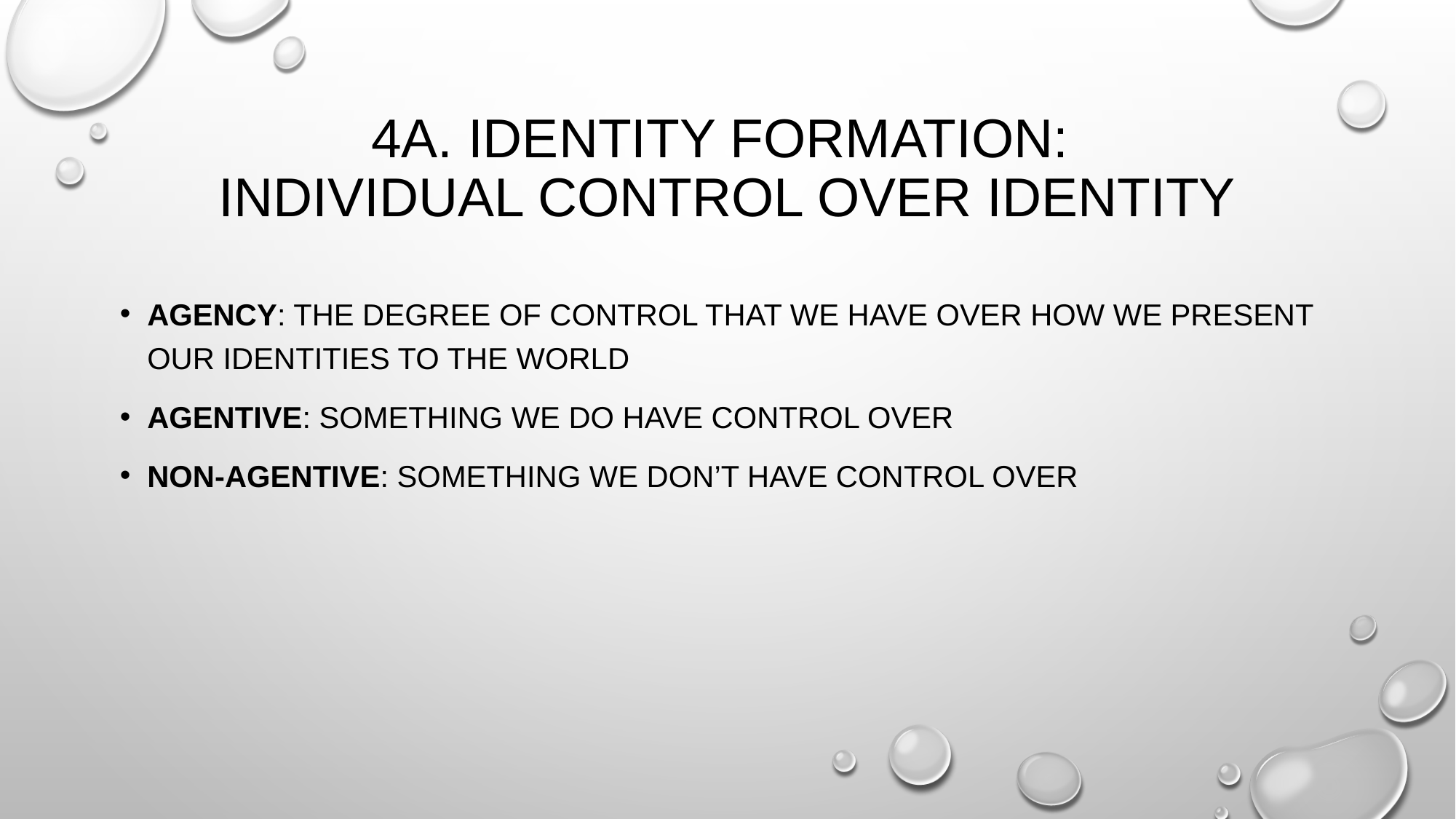

# 4A. Identity formation: Individual control over identity
Agency: the degree of control that we have over how we present our identities to the world
Agentive: something we do have control over
Non-agentive: something we don’t have control over